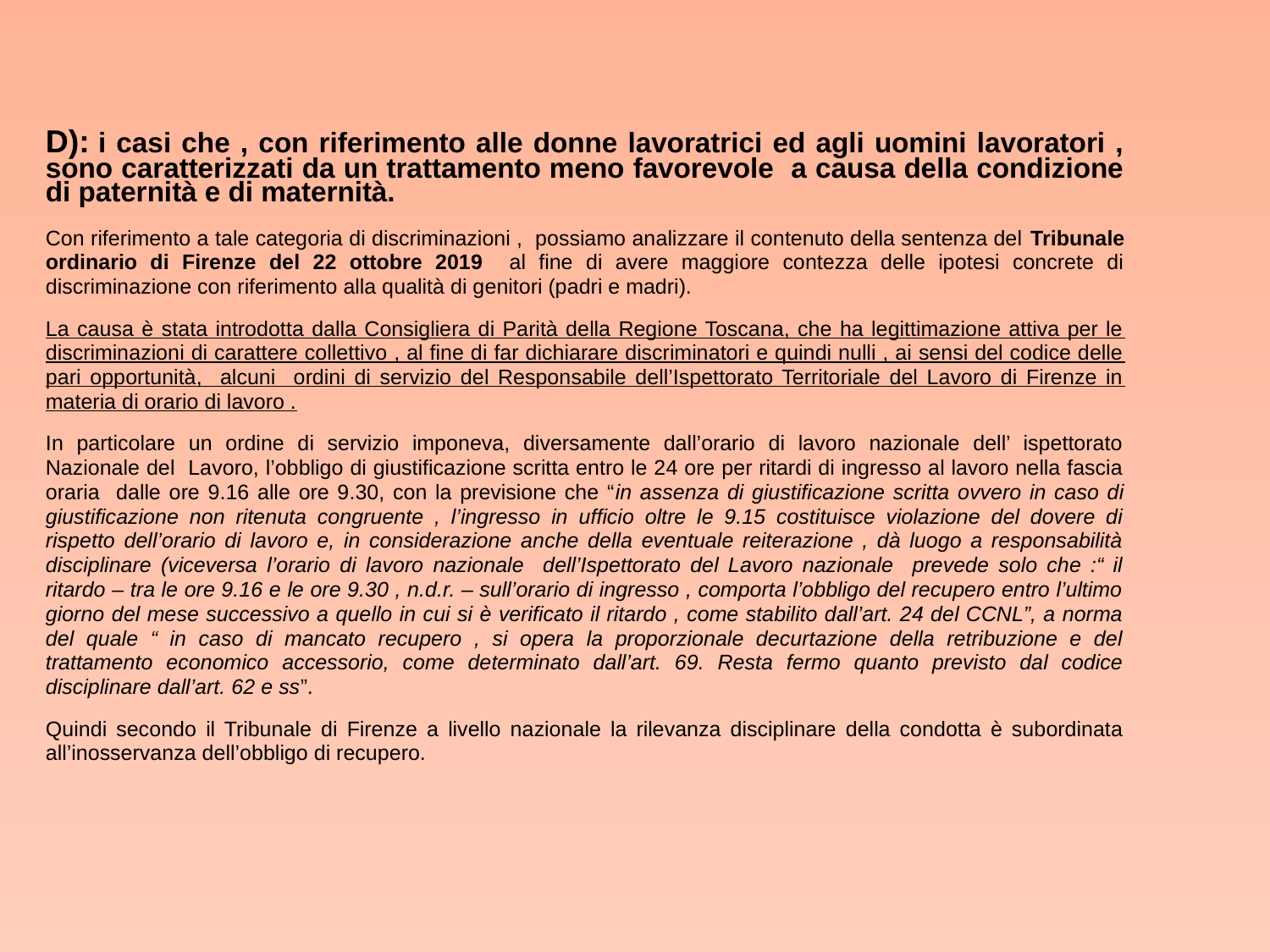

D): i casi che , con riferimento alle donne lavoratrici ed agli uomini lavoratori , sono caratterizzati da un trattamento meno favorevole  a causa della condizione di paternità e di maternità.
Con riferimento a tale categoria di discriminazioni ,  possiamo analizzare il contenuto della sentenza del Tribunale ordinario di Firenze del 22 ottobre 2019  al fine di avere maggiore contezza delle ipotesi concrete di discriminazione con riferimento alla qualità di genitori (padri e madri).
La causa è stata introdotta dalla Consigliera di Parità della Regione Toscana, che ha legittimazione attiva per le discriminazioni di carattere collettivo , al fine di far dichiarare discriminatori e quindi nulli , ai sensi del codice delle pari opportunità,  alcuni  ordini di servizio del Responsabile dell’Ispettorato Territoriale del Lavoro di Firenze in materia di orario di lavoro .
In particolare un ordine di servizio imponeva, diversamente dall’orario di lavoro nazionale dell’ ispettorato Nazionale del  Lavoro, l’obbligo di giustificazione scritta entro le 24 ore per ritardi di ingresso al lavoro nella fascia oraria  dalle ore 9.16 alle ore 9.30, con la previsione che “in assenza di giustificazione scritta ovvero in caso di giustificazione non ritenuta congruente , l’ingresso in ufficio oltre le 9.15 costituisce violazione del dovere di rispetto dell’orario di lavoro e, in considerazione anche della eventuale reiterazione , dà luogo a responsabilità disciplinare (viceversa l’orario di lavoro nazionale  dell’Ispettorato del Lavoro nazionale  prevede solo che :“ il ritardo – tra le ore 9.16 e le ore 9.30 , n.d.r. – sull’orario di ingresso , comporta l’obbligo del recupero entro l’ultimo giorno del mese successivo a quello in cui si è verificato il ritardo , come stabilito dall’art. 24 del CCNL”, a norma del quale “ in caso di mancato recupero , si opera la proporzionale decurtazione della retribuzione e del trattamento economico accessorio, come determinato dall’art. 69. Resta fermo quanto previsto dal codice disciplinare dall’art. 62 e ss”.
Quindi secondo il Tribunale di Firenze a livello nazionale la rilevanza disciplinare della condotta è subordinata all’inosservanza dell’obbligo di recupero.